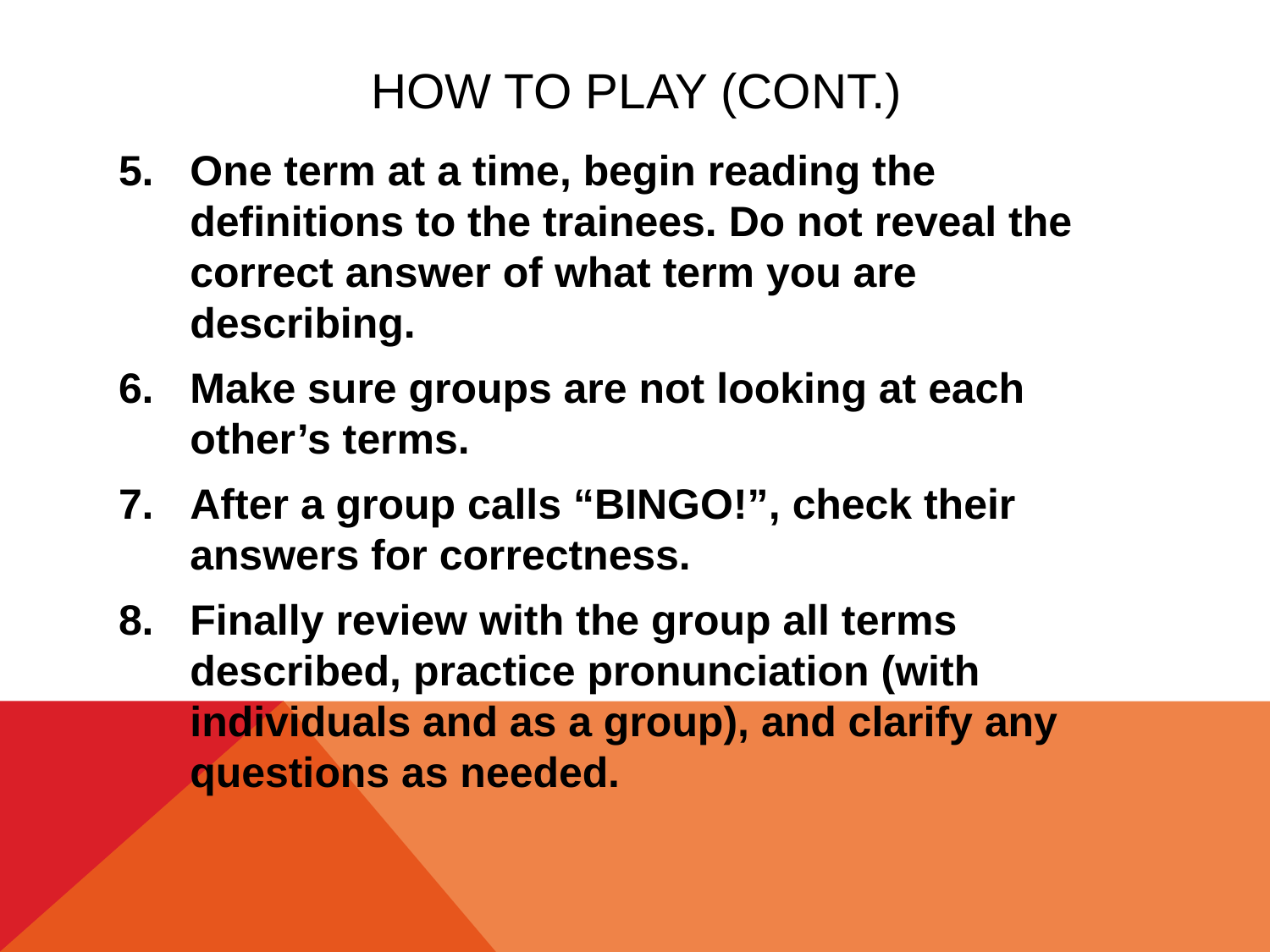

# How to Play (cont.)
One term at a time, begin reading the definitions to the trainees. Do not reveal the correct answer of what term you are describing.
Make sure groups are not looking at each other’s terms.
After a group calls “BINGO!”, check their answers for correctness.
Finally review with the group all terms described, practice pronunciation (with individuals and as a group), and clarify any questions as needed.